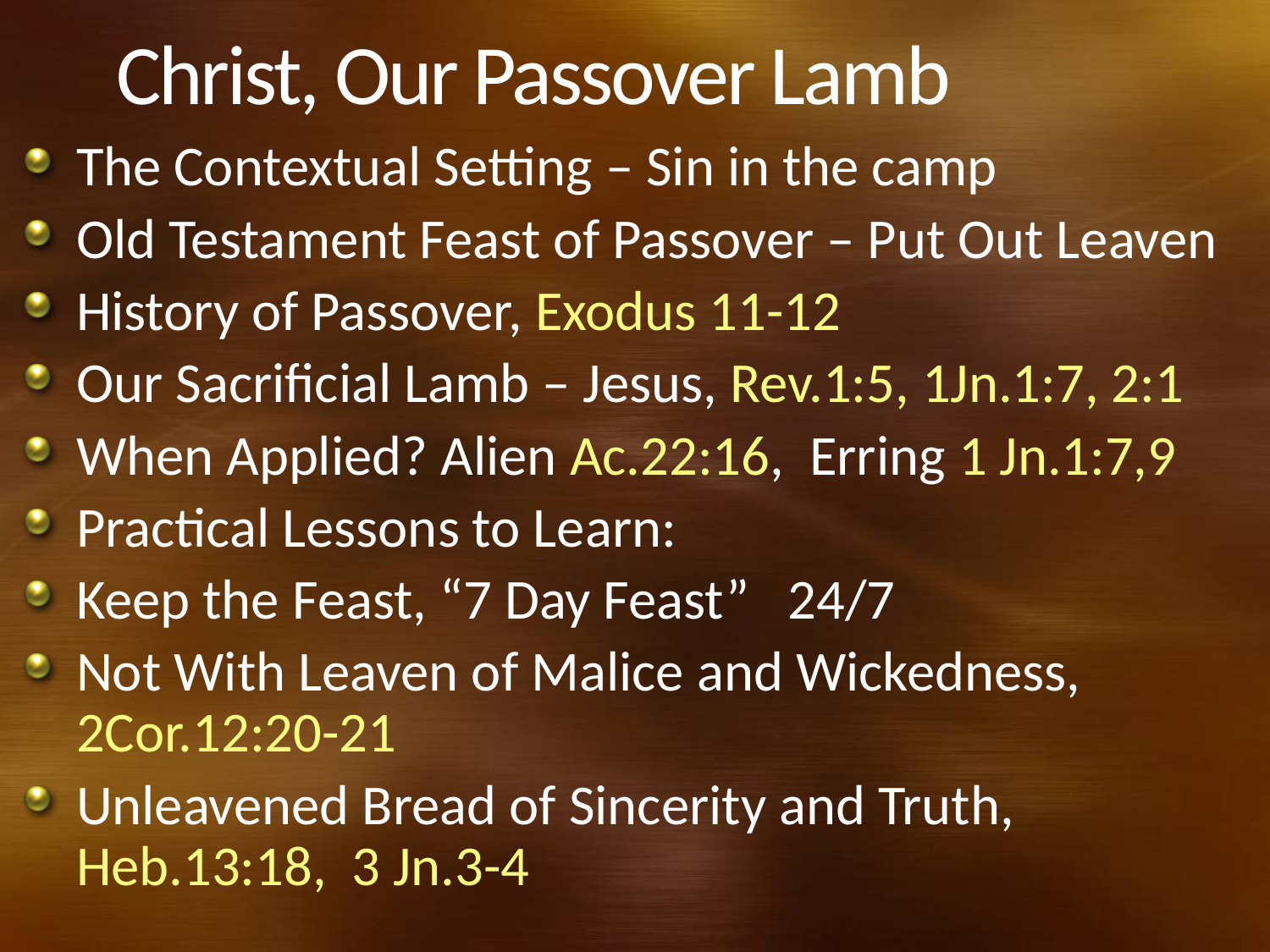

# Christ, Our Passover Lamb
The Contextual Setting – Sin in the camp
Old Testament Feast of Passover – Put Out Leaven
History of Passover, Exodus 11-12
Our Sacrificial Lamb – Jesus, Rev.1:5, 1Jn.1:7, 2:1
When Applied? Alien Ac.22:16,  Erring 1 Jn.1:7,9
Practical Lessons to Learn:
Keep the Feast, “7 Day Feast”   24/7
Not With Leaven of Malice and Wickedness, 2Cor.12:20-21
Unleavened Bread of Sincerity and Truth, Heb.13:18,  3 Jn.3-4